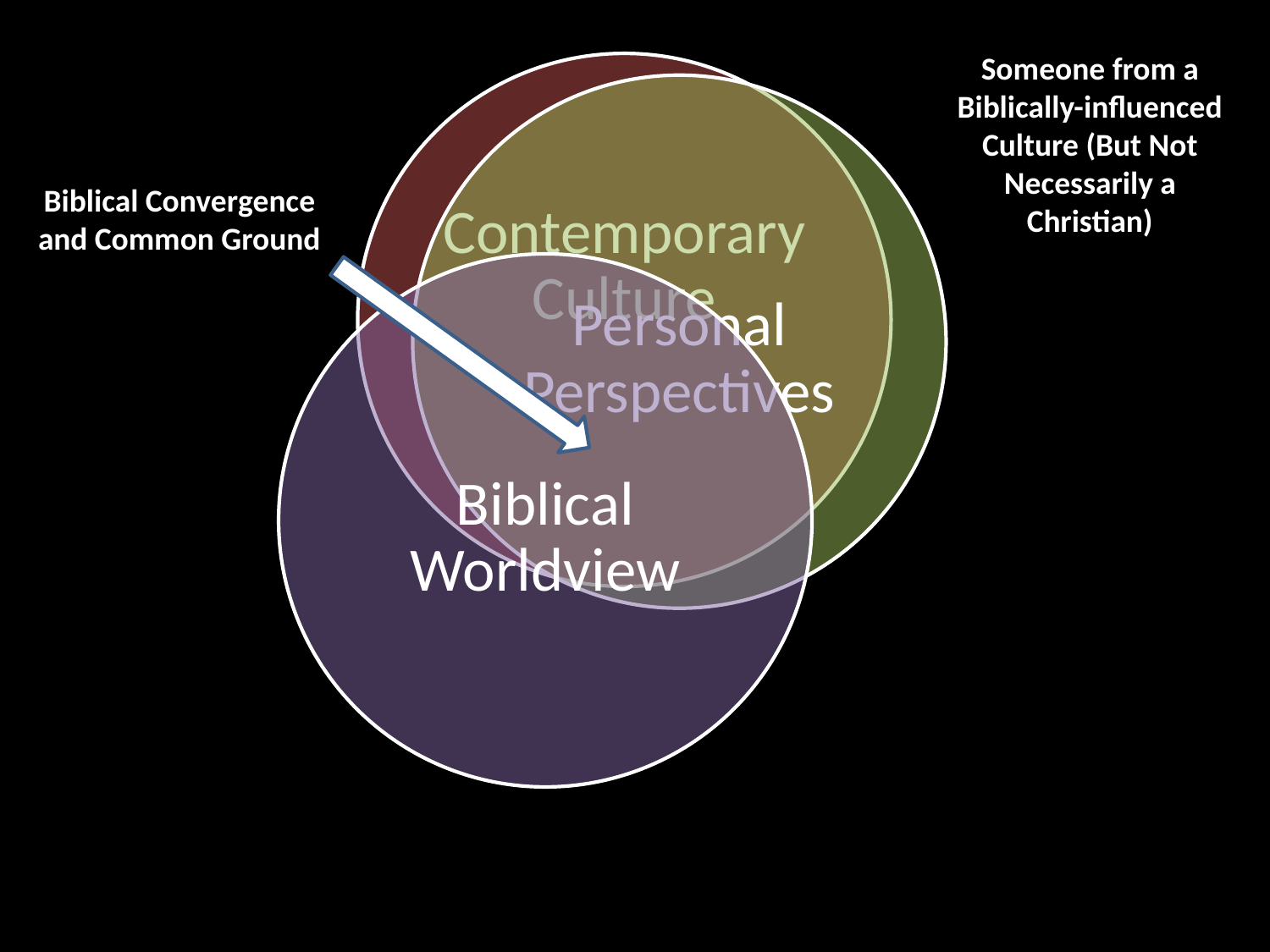

Contemporary Culture
Personal Perspectives
Biblical Worldview
Someone from a Biblically-influenced Culture (But Not Necessarily a Christian)
Biblical Convergence and Common Ground